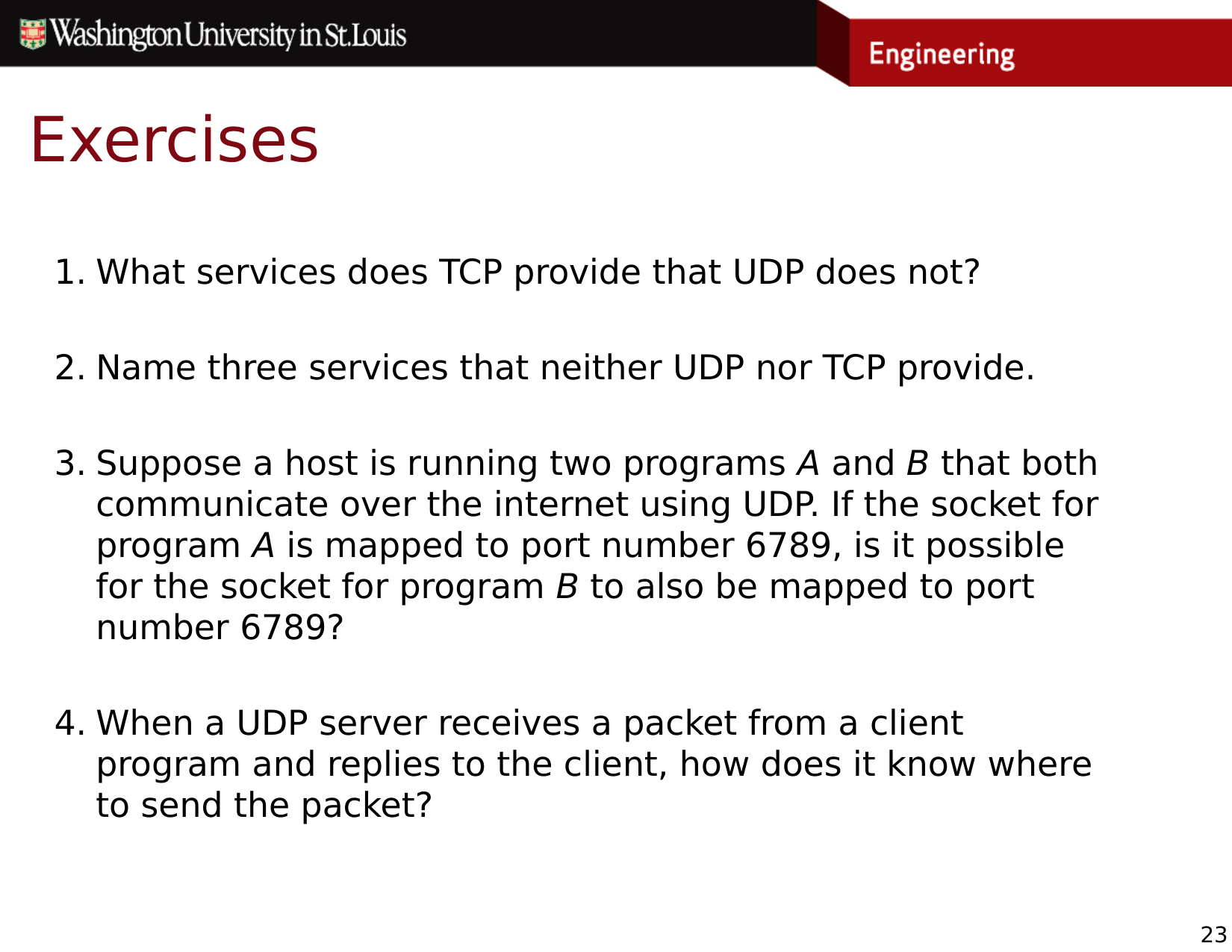

# Exercises
What services does TCP provide that UDP does not?

Name three services that neither UDP nor TCP provide.

Suppose a host is running two programs A and B that both communicate over the internet using UDP. If the socket for program A is mapped to port number 6789, is it possible for the socket for program B to also be mapped to port number 6789?

When a UDP server receives a packet from a client program and replies to the client, how does it know where to send the packet?
23